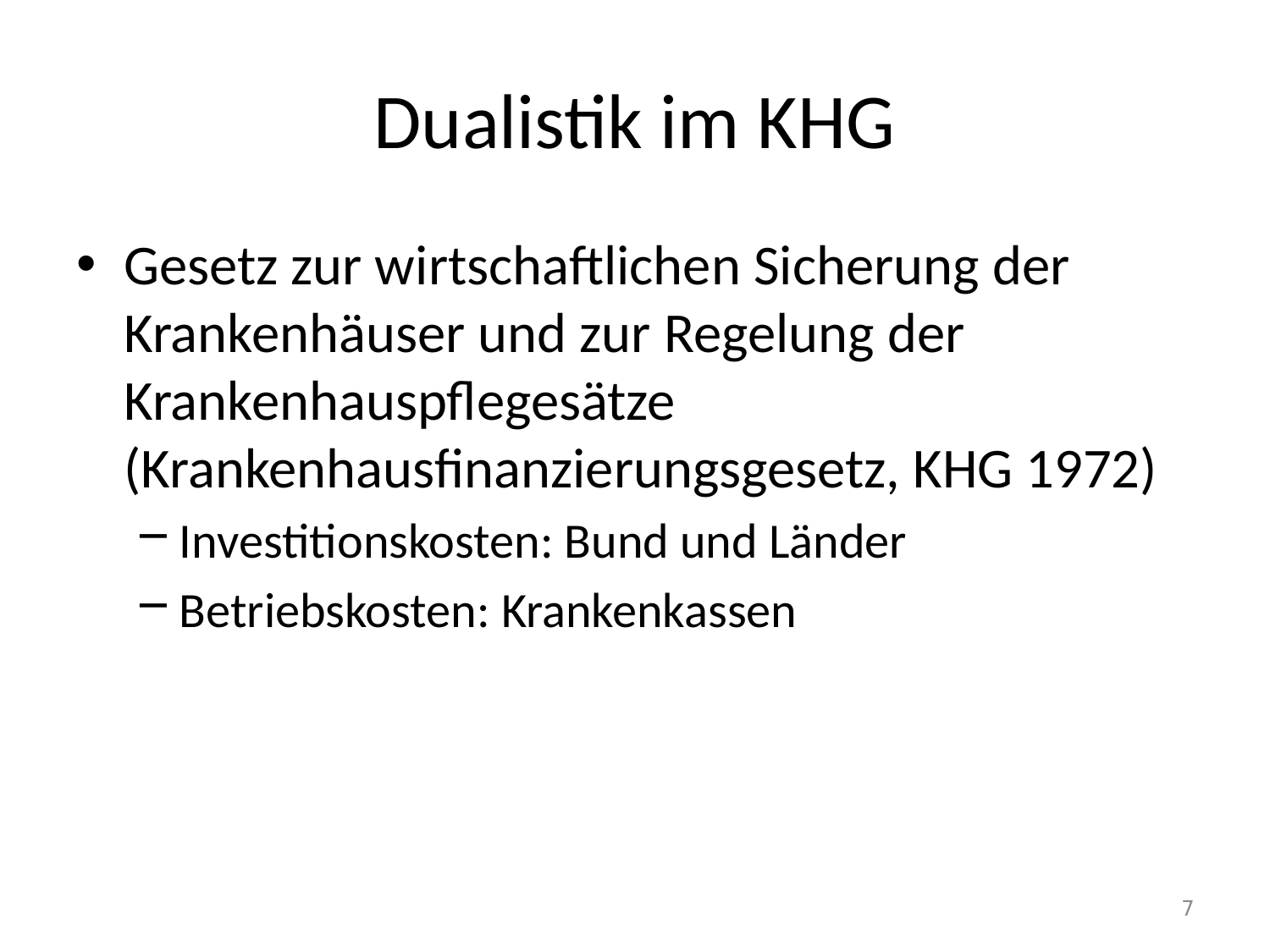

# Dualistik im KHG
Gesetz zur wirtschaftlichen Sicherung der Krankenhäuser und zur Regelung der Krankenhauspflegesätze (Krankenhausfinanzierungsgesetz, KHG 1972)
Investitionskosten: Bund und Länder
Betriebskosten: Krankenkassen
7